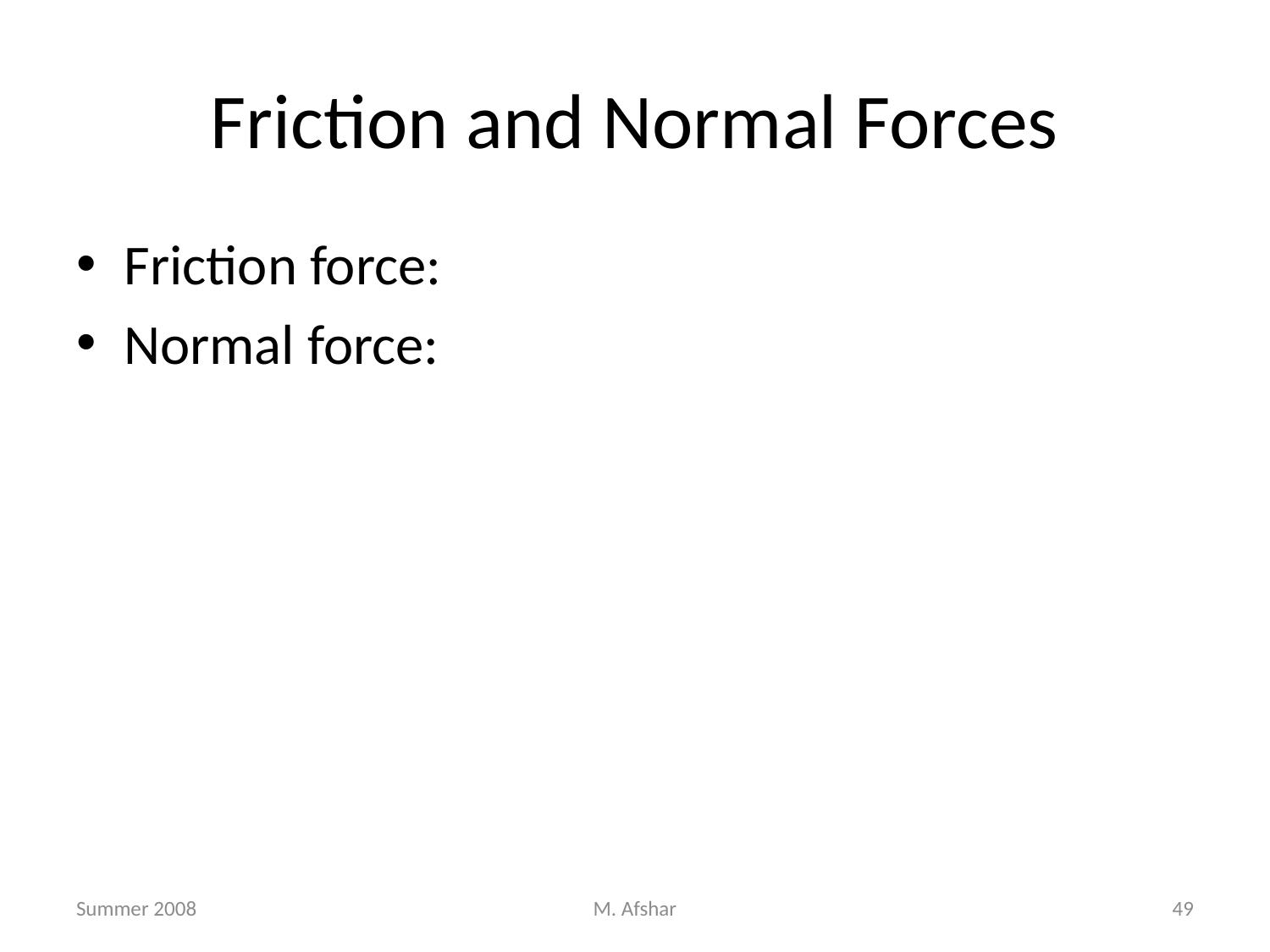

# Friction and Normal Forces
Friction force:
Normal force:
Summer 2008
M. Afshar
49